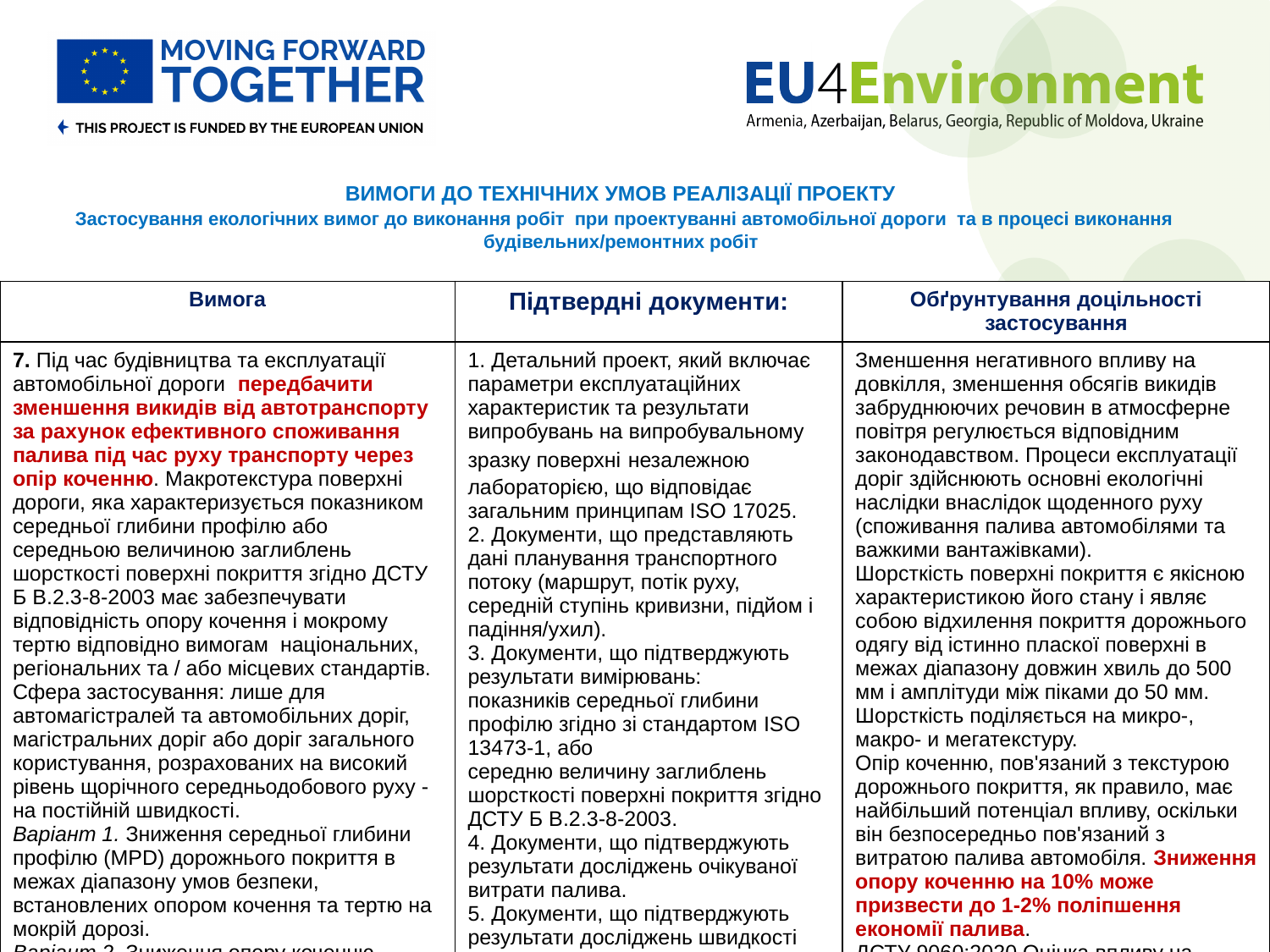

# ВИМОГИ ДО ТЕХНІЧНИХ УМОВ РЕАЛІЗАЦІЇ ПРОЕКТУ Застосування екологічних вимог до виконання робіт  при проектуванні автомобільної дороги  та в процесі виконання будівельних/ремонтних робіт
| Вимога | Підтвердні документи: | Обґрунтування доцільності застосування |
| --- | --- | --- |
| 7. Під час будівництва та експлуатації автомобільної дороги передбачити зменшення викидів від автотранспорту за рахунок ефективного споживання палива під час руху транспорту через опір коченню. Макротекстура поверхні дороги, яка характеризується показником середньої глибини профілю або середньою величиною заглиблень шорсткості поверхні покриття згідно ДСТУ Б В.2.3-8-2003 має забезпечувати відповідність опору кочення і мокрому тертю відповідно вимогам національних, регіональних та / або місцевих стандартів. Сфера застосування: лише для автомагістралей та автомобільних доріг, магістральних доріг або доріг загального користування, розрахованих на високий рівень щорічного середньодобового руху - на постійній швидкості. Варіант 1. Зниження середньої глибини профілю (MPD) дорожнього покриття в межах діапазону умов безпеки, встановлених опором кочення та тертю на мокрій дорозі. Варіант 2. Зниження опору коченню дорожнього покриття. | 1. Детальний проект, який включає параметри експлуатаційних характеристик та результати випробувань на випробувальному зразку поверхні незалежною лабораторією, що відповідає загальним принципам ISO 17025. 2. Документи, що представляють дані планування транспортного потоку (маршрут, потік руху, середній ступінь кривизни, підйом і падіння/ухил). 3. Документи, що підтверджують результати вимірювань: показників середньої глибини профілю згідно зі стандартом ISO 13473-1, або середню величину заглиблень шорсткості поверхні покриття згідно ДСТУ Б В.2.3-8-2003. 4. Документи, що підтверджують результати досліджень очікуваної витрати палива. 5. Документи, що підтверджують результати досліджень швидкості транспортного засобу, виходячи з розміщеної швидкості, типу транспортного засобу, обсягу руху, ухилу. | Зменшення негативного впливу на довкілля, зменшення обсягів викидів забруднюючих речовин в атмосферне повітря регулюється відповідним законодавством. Процеси експлуатації доріг здійснюють основні екологічні наслідки внаслідок щоденного руху (споживання палива автомобілями та важкими вантажівками). Шорсткість поверхні покриття є якісною характеристикою його стану і являє собою відхилення покриття дорожнього одягу від істинно пласкої поверхні в межах діапазону довжин хвиль до 500 мм і амплітуди між піками до 50 мм. Шорсткість поділяється на микро-, макро- и мегатекстуру. Опір коченню, пов'язаний з текстурою дорожнього покриття, як правило, має найбільший потенціал впливу, оскільки він безпосередньо пов'язаний з витратою палива автомобіля. Зниження опору коченню на 10% може призвести до 1-2% поліпшення економії палива. ДСТУ 9060:2020 Оцінка впливу на довкілля. Транспортні споруди. Критерії оцінки та показники впливу на довкілля. Київ, 2021, 66 с. (п. 7.1 Якість приземного шару атмосферного повітря, п. 7.2.4 Екологічність транспорту) |